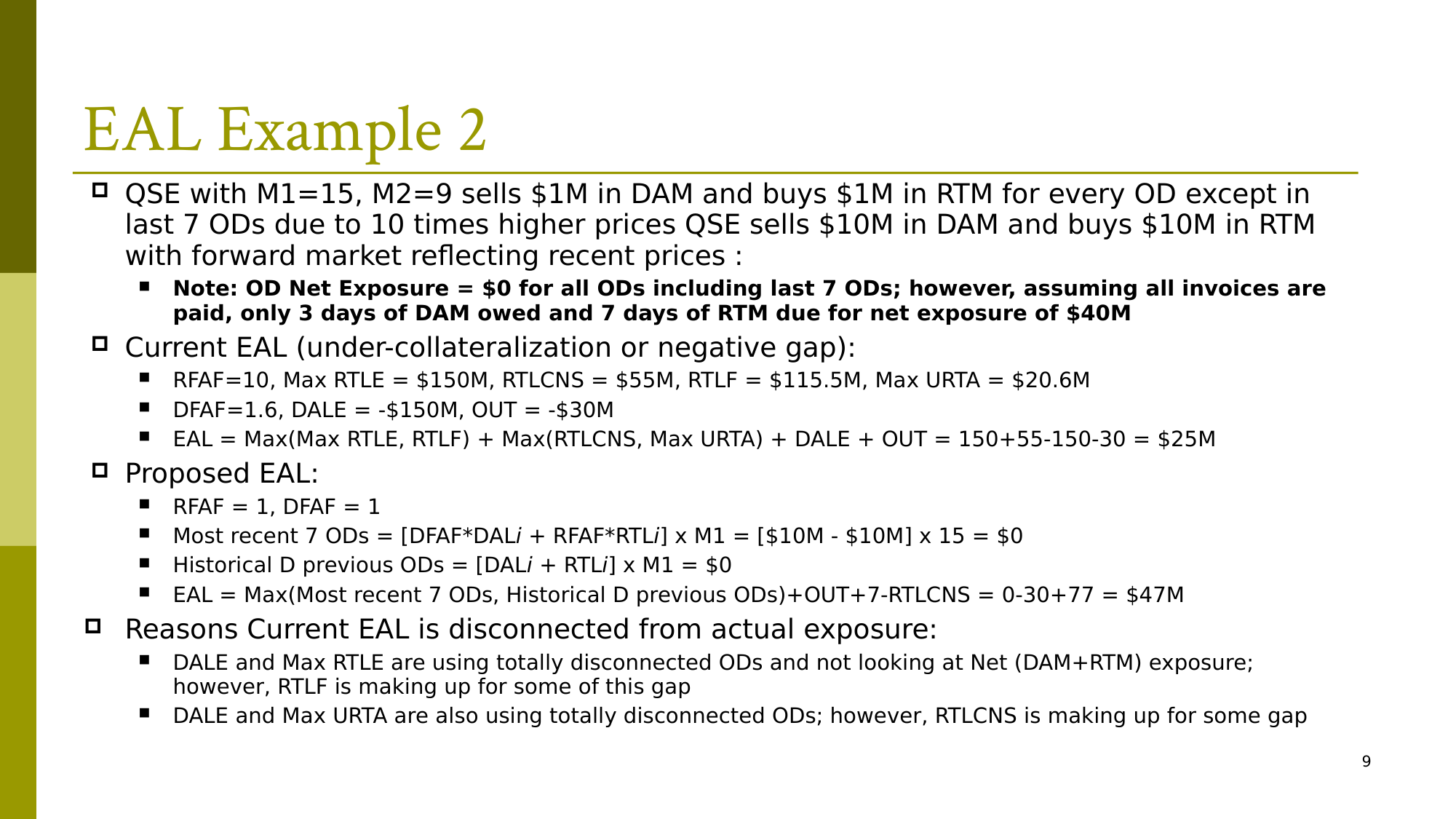

# EAL Example 2
QSE with M1=15, M2=9 sells $1M in DAM and buys $1M in RTM for every OD except in last 7 ODs due to 10 times higher prices QSE sells $10M in DAM and buys $10M in RTM with forward market reflecting recent prices :
Note: OD Net Exposure = $0 for all ODs including last 7 ODs; however, assuming all invoices are paid, only 3 days of DAM owed and 7 days of RTM due for net exposure of $40M
Current EAL (under-collateralization or negative gap):
RFAF=10, Max RTLE = $150M, RTLCNS = $55M, RTLF = $115.5M, Max URTA = $20.6M
DFAF=1.6, DALE = -$150M, OUT = -$30M
EAL = Max(Max RTLE, RTLF) + Max(RTLCNS, Max URTA) + DALE + OUT = 150+55-150-30 = $25M
Proposed EAL:
RFAF = 1, DFAF = 1
Most recent 7 ODs = [DFAF*DALi + RFAF*RTLi] x M1 = [$10M - $10M] x 15 = $0
Historical D previous ODs = [DALi + RTLi] x M1 = $0
EAL = Max(Most recent 7 ODs, Historical D previous ODs)+OUT+7-RTLCNS = 0-30+77 = $47M
Reasons Current EAL is disconnected from actual exposure:
DALE and Max RTLE are using totally disconnected ODs and not looking at Net (DAM+RTM) exposure; however, RTLF is making up for some of this gap
DALE and Max URTA are also using totally disconnected ODs; however, RTLCNS is making up for some gap
9